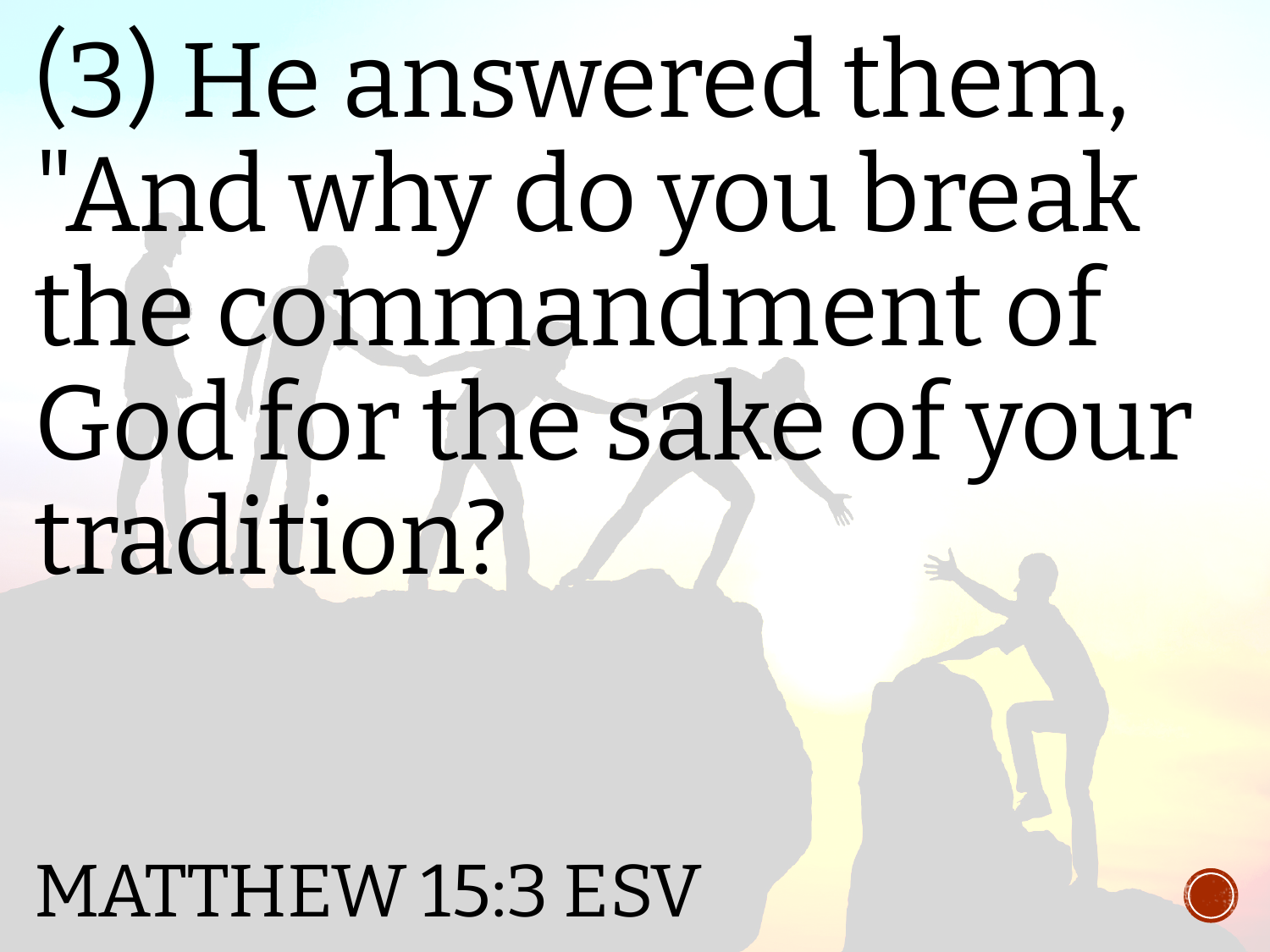

(3) He answered them, "And why do you break the commandment of God for the sake of your tradition?
# Matthew 15:3 ESV